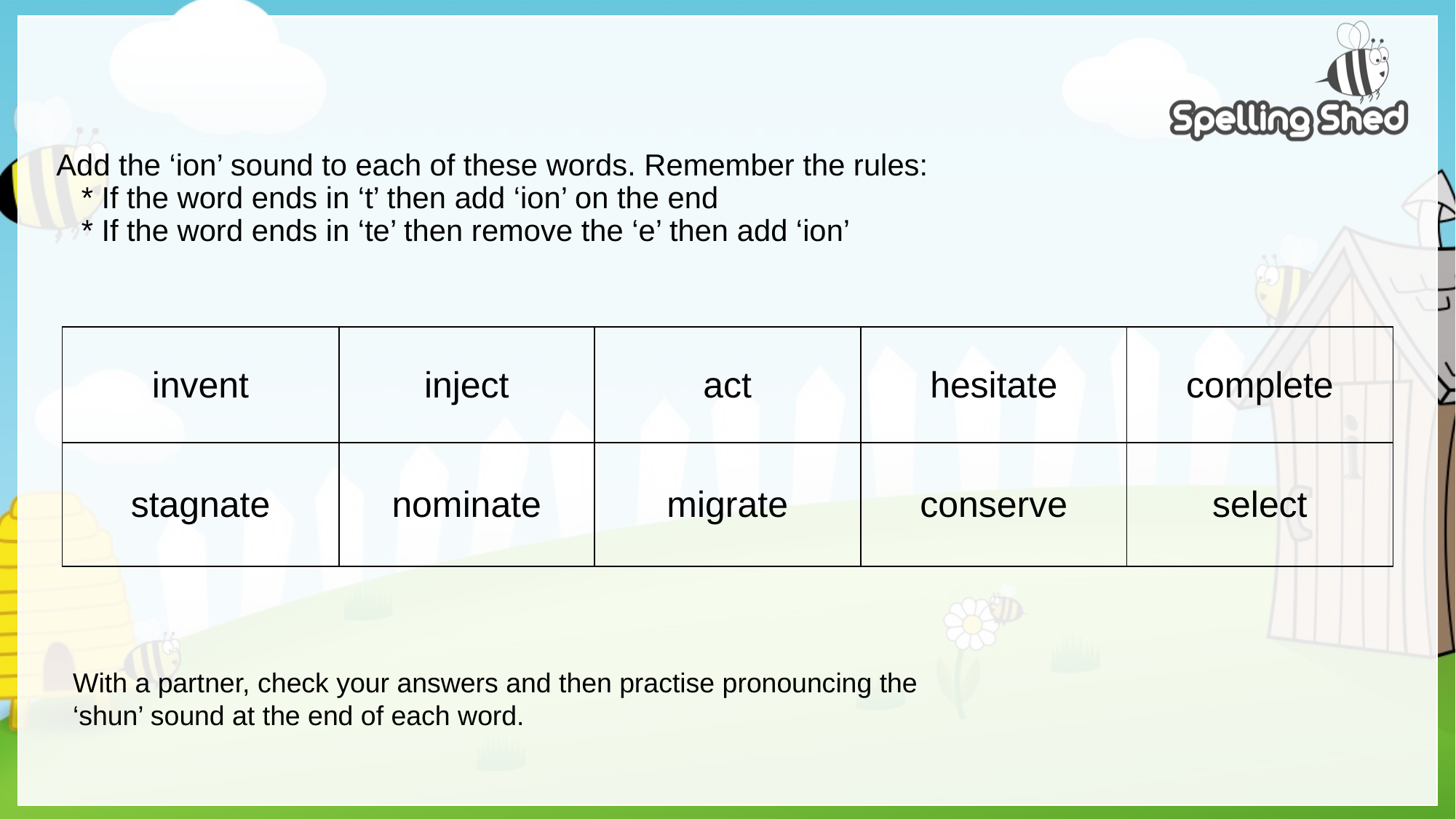

# Add the ‘ion’ sound to each of these words. Remember the rules: * If the word ends in ‘t’ then add ‘ion’ on the end * If the word ends in ‘te’ then remove the ‘e’ then add ‘ion’
| invent | inject | act | hesitate | complete |
| --- | --- | --- | --- | --- |
| stagnate | nominate | migrate | conserve | select |

With a partner, check your answers and then practise pronouncing the ‘shun’ sound at the end of each word.